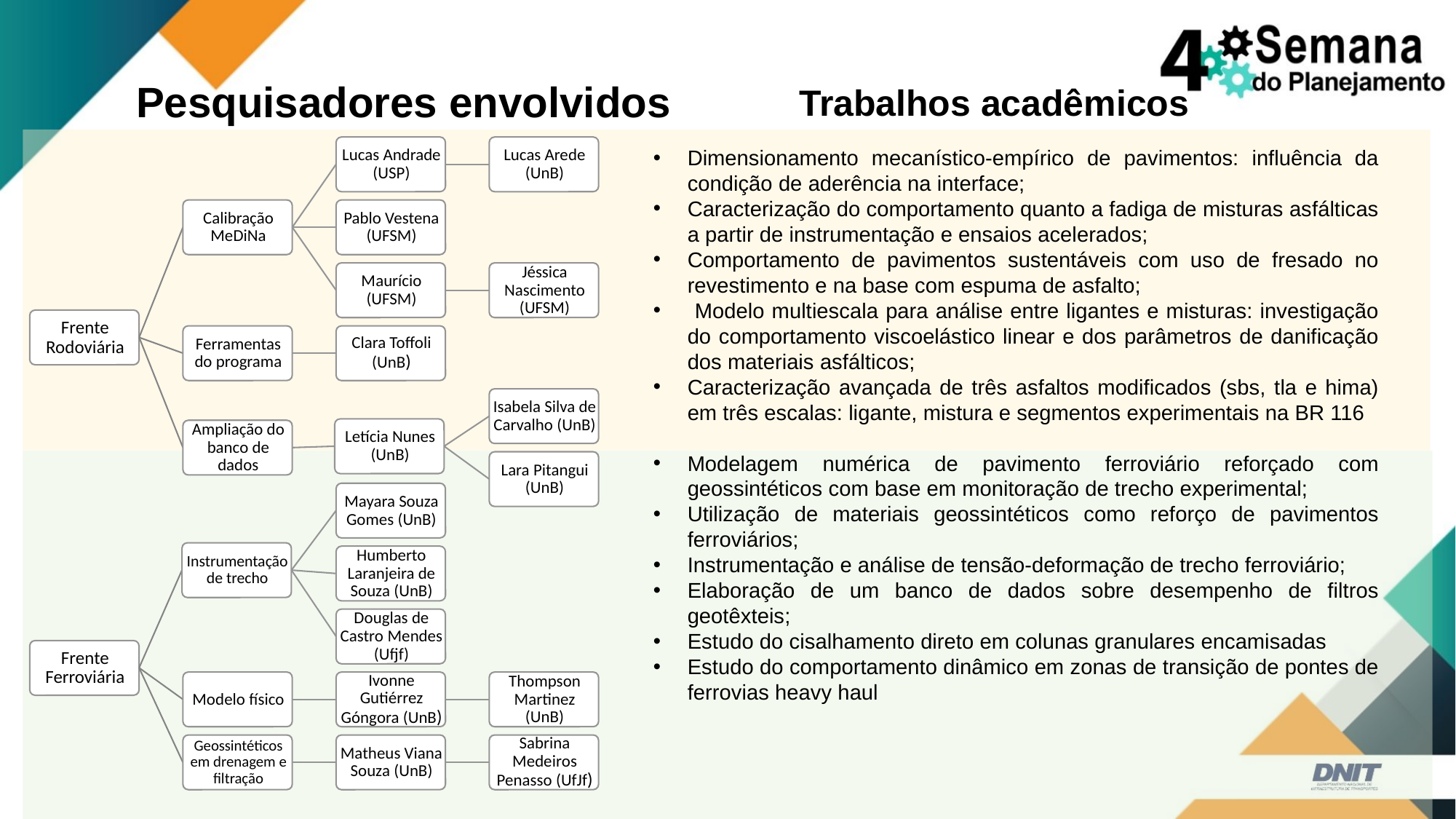

Pesquisadores envolvidos
Trabalhos acadêmicos

Frente Rodoviária

Calibração MeDiNa

Lucas Andrade (USP)

Lucas Arede (UnB)

Pablo Vestena (UFSM)

Maurício (UFSM)

Jéssica Nascimento (UFSM)

Ferramentas do programa

Clara Toffoli (UnB)

Ampliação do banco de dados

Letícia Nunes (UnB)

Isabela Silva de Carvalho (UnB)

Lara Pitangui (UnB)
Frente Ferroviária

Instrumentação de trecho

Mayara Souza Gomes (UnB)

Humberto Laranjeira de Souza (UnB)

Douglas de Castro Mendes (Ufjf)

Modelo físico

Ivonne Gutiérrez Góngora (UnB)

Thompson Martinez (UnB)

Geossintéticos em drenagem e filtração

Matheus Viana Souza (UnB)

Sabrina Medeiros Penasso (UfJf)
Dimensionamento mecanístico-empírico de pavimentos: influência da condição de aderência na interface;
Caracterização do comportamento quanto a fadiga de misturas asfálticas a partir de instrumentação e ensaios acelerados;
Comportamento de pavimentos sustentáveis com uso de fresado no revestimento e na base com espuma de asfalto;
 Modelo multiescala para análise entre ligantes e misturas: investigação do comportamento viscoelástico linear e dos parâmetros de danificação dos materiais asfálticos;
Caracterização avançada de três asfaltos modificados (sbs, tla e hima) em três escalas: ligante, mistura e segmentos experimentais na BR 116

Modelagem numérica de pavimento ferroviário reforçado com geossintéticos com base em monitoração de trecho experimental;
Utilização de materiais geossintéticos como reforço de pavimentos ferroviários;
Instrumentação e análise de tensão-deformação de trecho ferroviário;
Elaboração de um banco de dados sobre desempenho de filtros geotêxteis;
Estudo do cisalhamento direto em colunas granulares encamisadas
Estudo do comportamento dinâmico em zonas de transição de pontes de ferrovias heavy haul